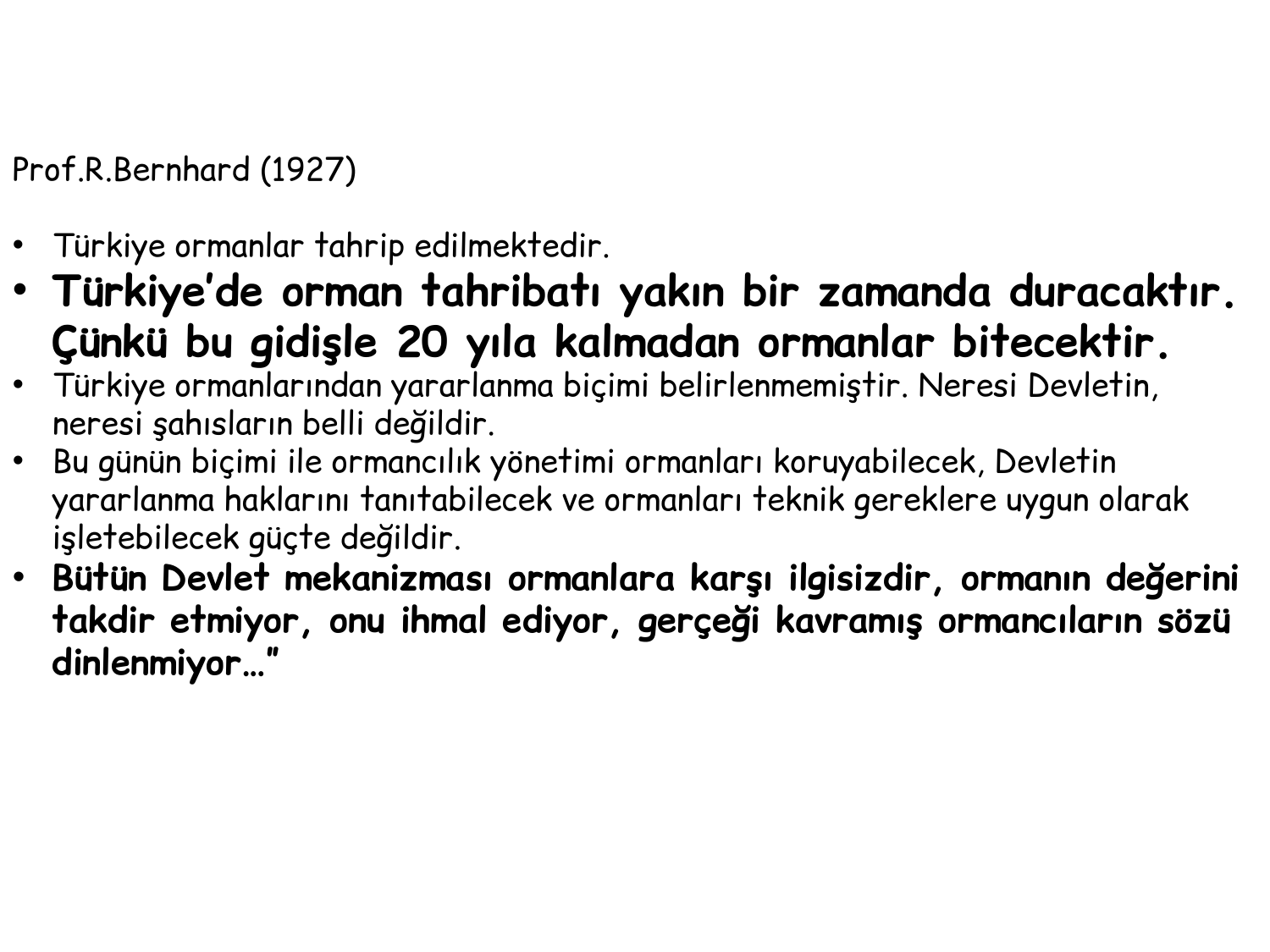

Prof.R.Bernhard (1927)

Türkiye ormanlar tahrip edilmektedir.
Türkiye’de orman tahribatı yakın bir zamanda duracaktır. Çünkü bu gidişle 20 yıla kalmadan ormanlar bitecektir.
Türkiye ormanlarından yararlanma biçimi belirlenmemiştir. Neresi Devletin, neresi şahısların belli değildir.
Bu günün biçimi ile ormancılık yönetimi ormanları koruyabilecek, Devletin yararlanma haklarını tanıtabilecek ve ormanları teknik gereklere uygun olarak işletebilecek güçte değildir.
Bütün Devlet mekanizması ormanlara karşı ilgisizdir, ormanın değerini takdir etmiyor, onu ihmal ediyor, gerçeği kavramış ormancıların sözü dinlenmiyor…”